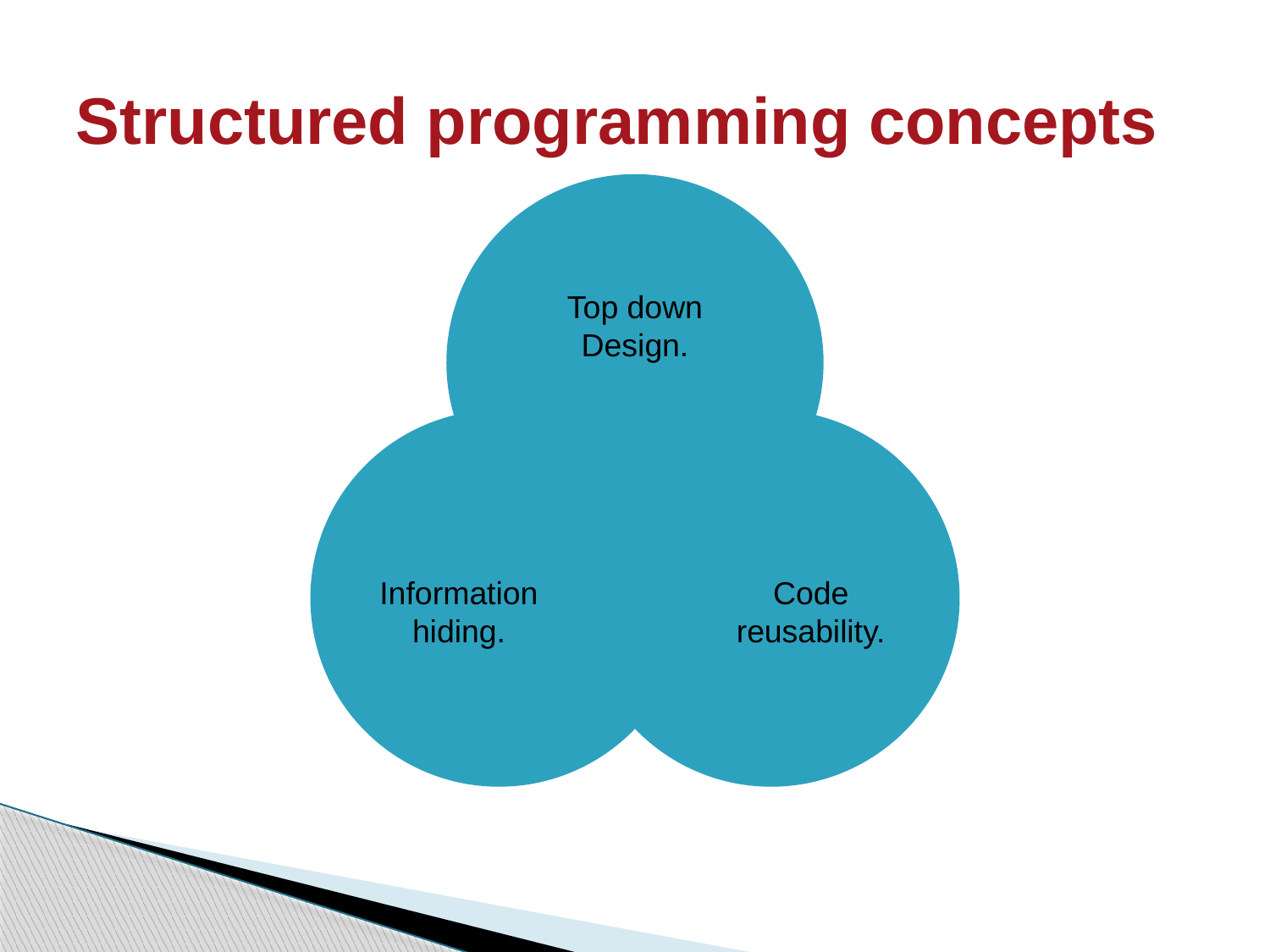

# Structured programming concepts
Top down Design.
Code reusability.
Information hiding.